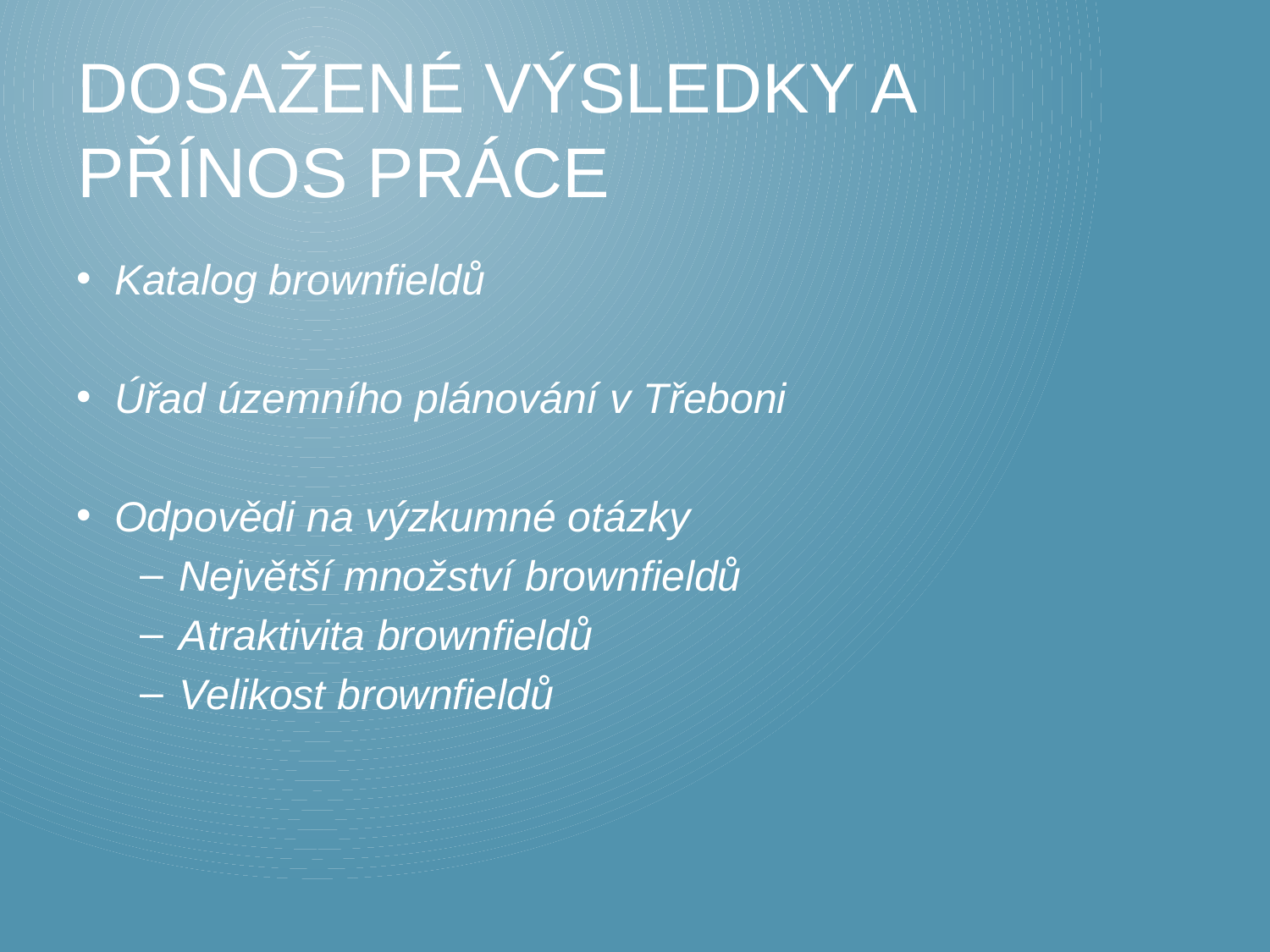

# dosažené výsledky a přínos práce
Katalog brownfieldů

Úřad územního plánování v Třeboni

Odpovědi na výzkumné otázky
Největší množství brownfieldů
Atraktivita brownfieldů
Velikost brownfieldů